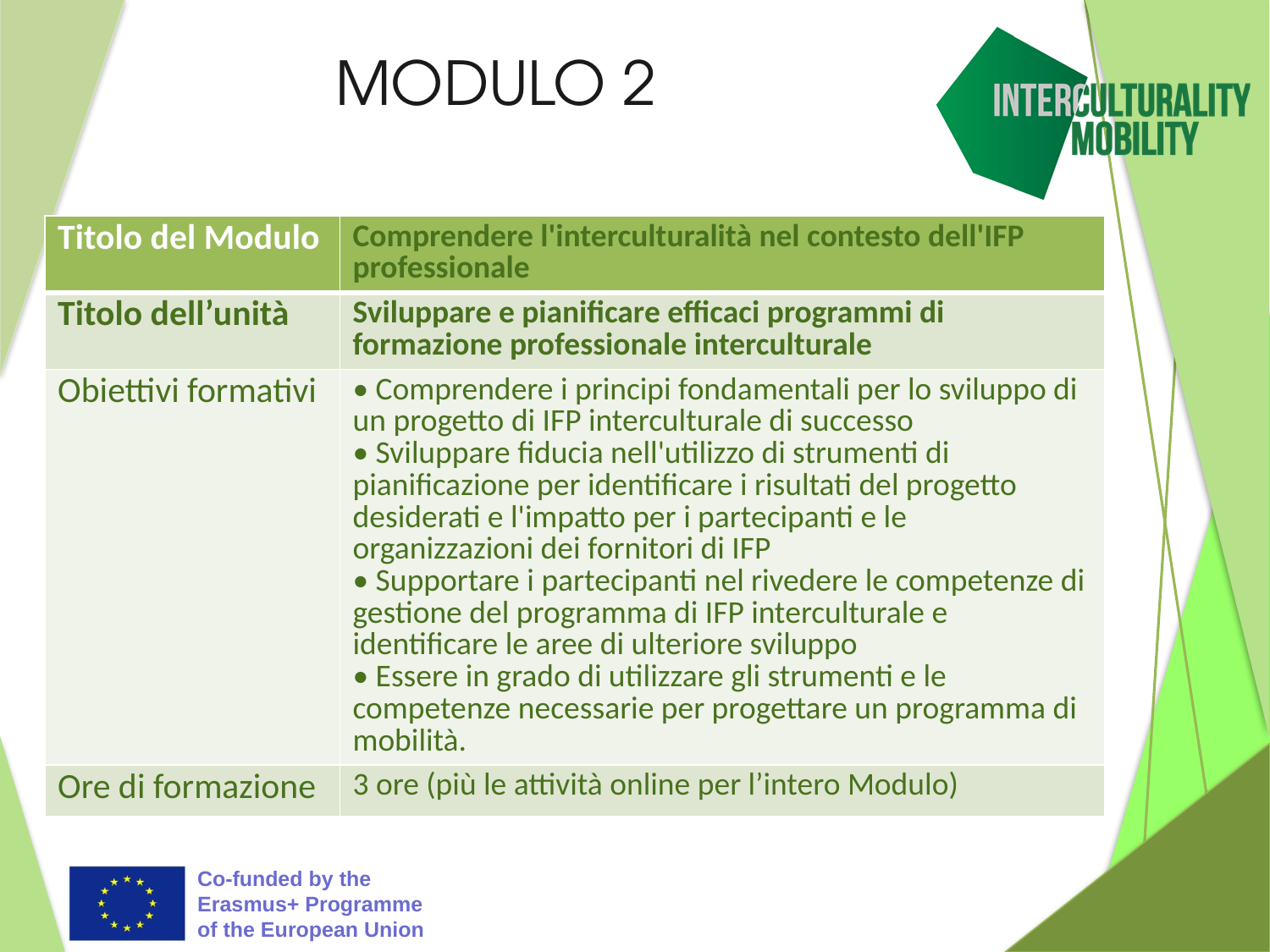

# MODULO 2
| Titolo del Modulo | Comprendere l'interculturalità nel contesto dell'IFP professionale |
| --- | --- |
| Titolo dell’unità | Sviluppare e pianificare efficaci programmi di formazione professionale interculturale |
| Obiettivi formativi | • Comprendere i principi fondamentali per lo sviluppo di un progetto di IFP interculturale di successo • Sviluppare fiducia nell'utilizzo di strumenti di pianificazione per identificare i risultati del progetto desiderati e l'impatto per i partecipanti e le organizzazioni dei fornitori di IFP • Supportare i partecipanti nel rivedere le competenze di gestione del programma di IFP interculturale e identificare le aree di ulteriore sviluppo • Essere in grado di utilizzare gli strumenti e le competenze necessarie per progettare un programma di mobilità. |
| Ore di formazione | 3 ore (più le attività online per l’intero Modulo) |